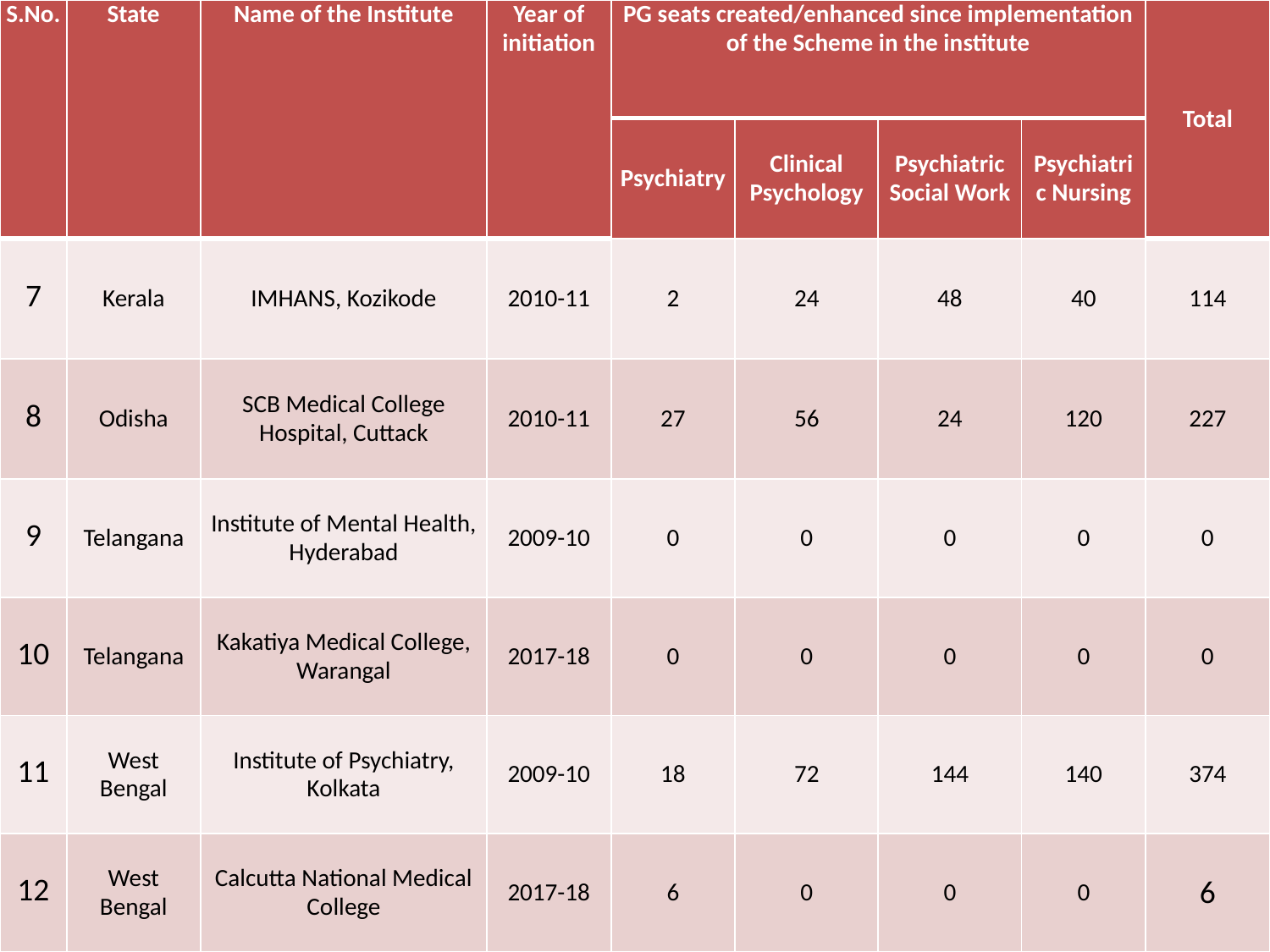

| S.No. | State | Name of the Institute | Year of initiation | PG seats created/enhanced since implementation of the Scheme in the institute |  |  |  | Total |
| --- | --- | --- | --- | --- | --- | --- | --- | --- |
|  |  |  |  | Psychiatry | Clinical Psychology | Psychiatric Social Work | Psychiatric Nursing |  |
| 7 | Kerala | IMHANS, Kozikode | 2010-11 | 2 | 24 | 48 | 40 | 114 |
| 8 | Odisha | SCB Medical College Hospital, Cuttack | 2010-11 | 27 | 56 | 24 | 120 | 227 |
| 9 | Telangana | Institute of Mental Health, Hyderabad | 2009-10 | 0 | 0 | 0 | 0 | 0 |
| 10 | Telangana | Kakatiya Medical College, Warangal | 2017-18 | 0 | 0 | 0 | 0 | 0 |
| 11 | West Bengal | Institute of Psychiatry, Kolkata | 2009-10 | 18 | 72 | 144 | 140 | 374 |
| 12 | West Bengal | Calcutta National Medical College | 2017-18 | 6 | 0 | 0 | 0 | 6 |
14